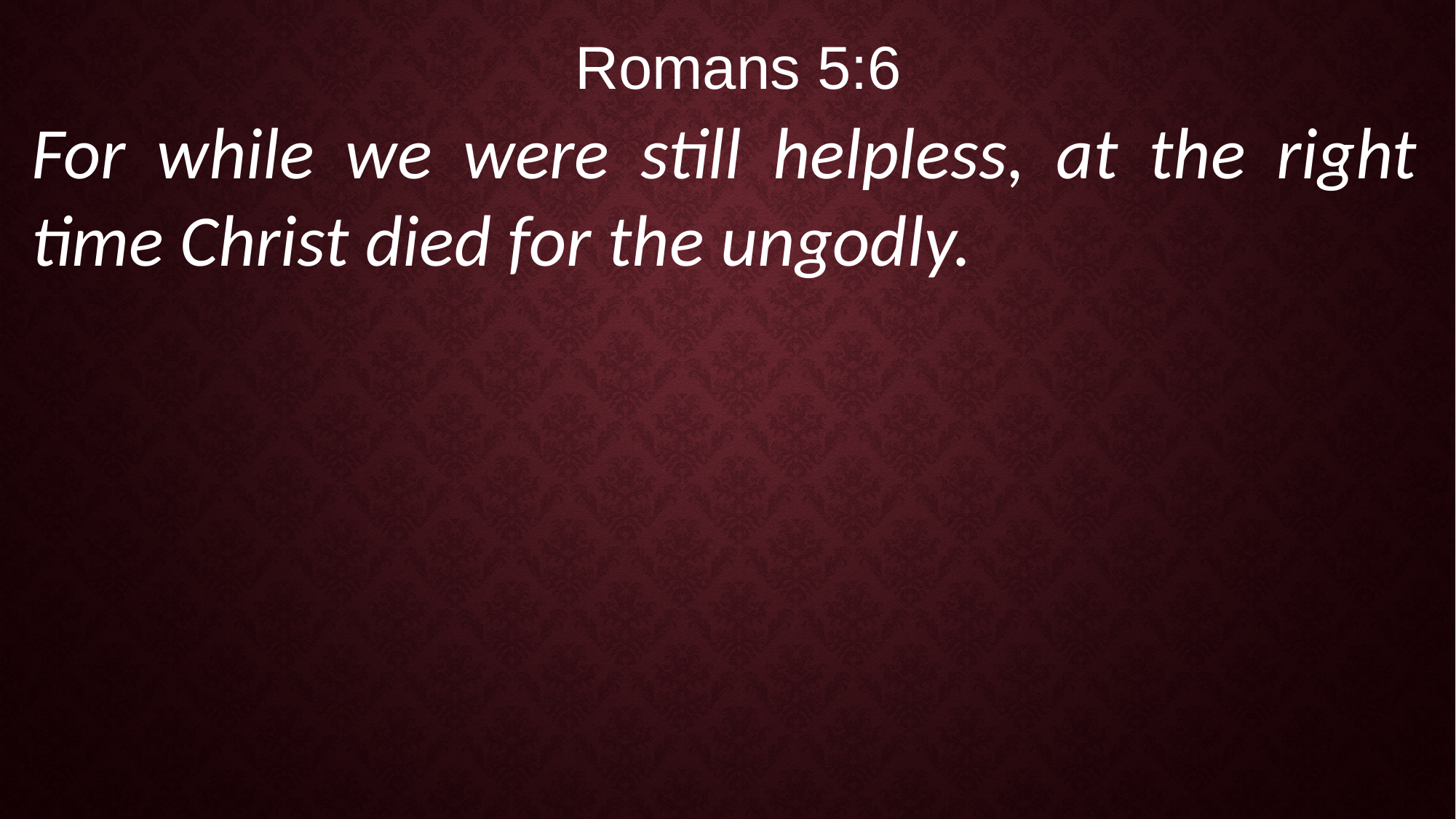

Romans 5:6
For while we were still helpless, at the right time Christ died for the ungodly.